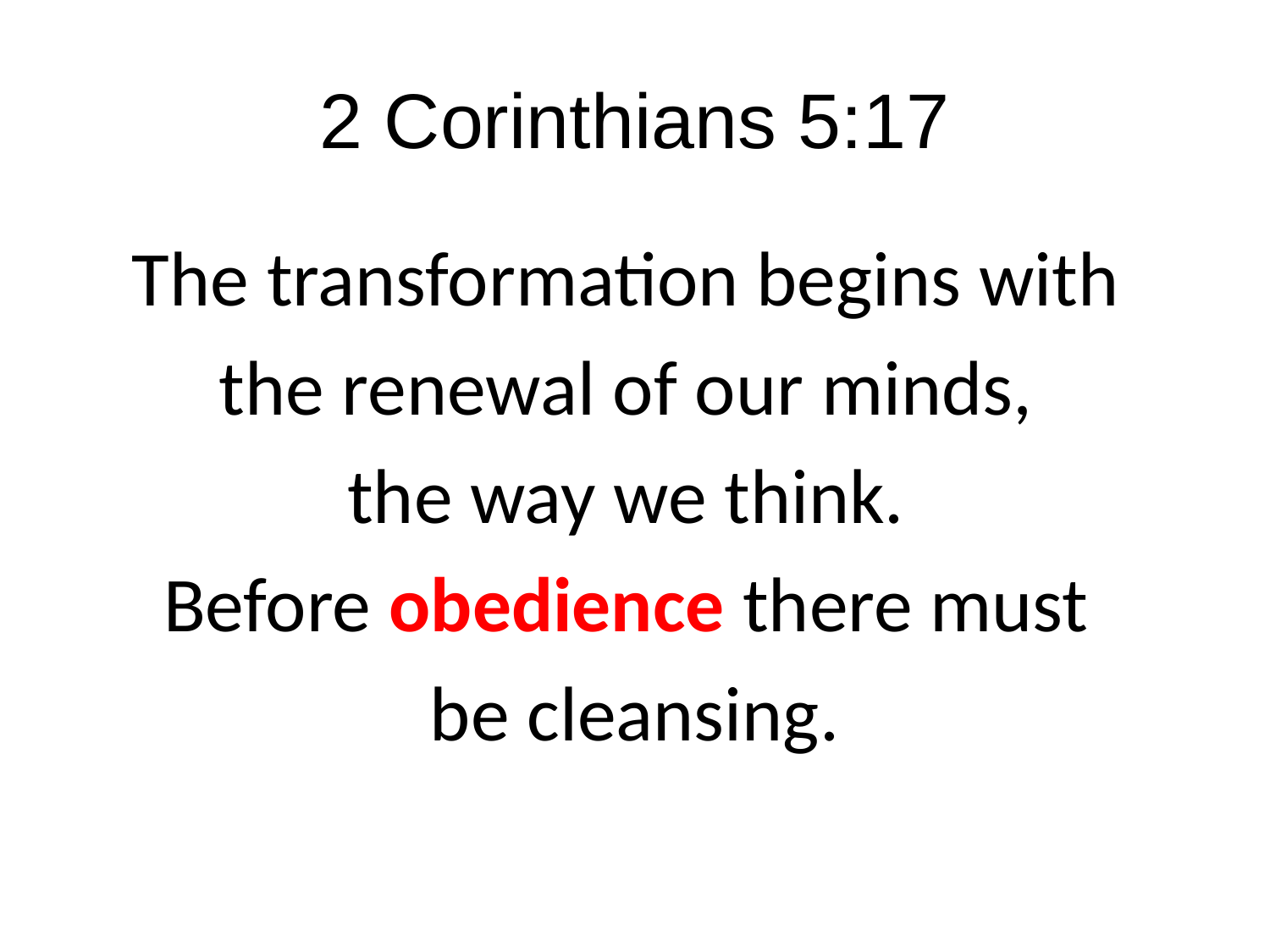

# 2 Corinthians 5:17
The transformation begins with
the renewal of our minds,
the way we think.
Before obedience there must
be cleansing.